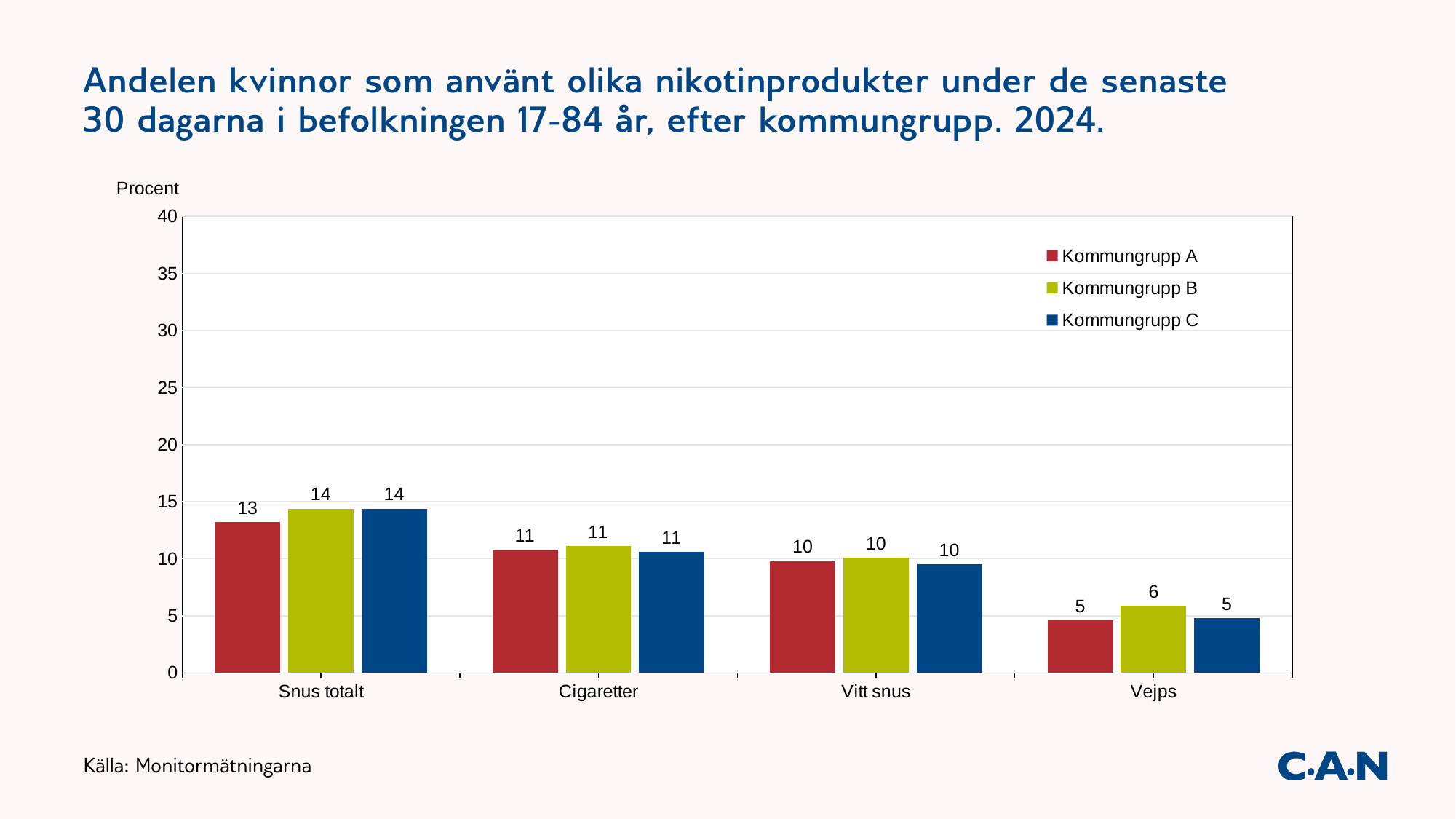

# Andelen kvinnor som använt olika nikotinprodukter under de senaste 30 dagarna i befolkningen 17-84 år, efter kommungrupp. 2024.

### Chart

| Category | Kommungrupp A | Kommungrupp B | Kommungrupp C |
|---|---|---|---|
| Snus totalt | 13.2 | 14.4 | 14.4 |
| Cigaretter | 10.8 | 11.1 | 10.6 |
| Vitt snus | 9.8 | 10.1 | 9.5 |
| Vejps | 4.6 | 5.9 | 4.8 |
Källa: Monitormätningarna